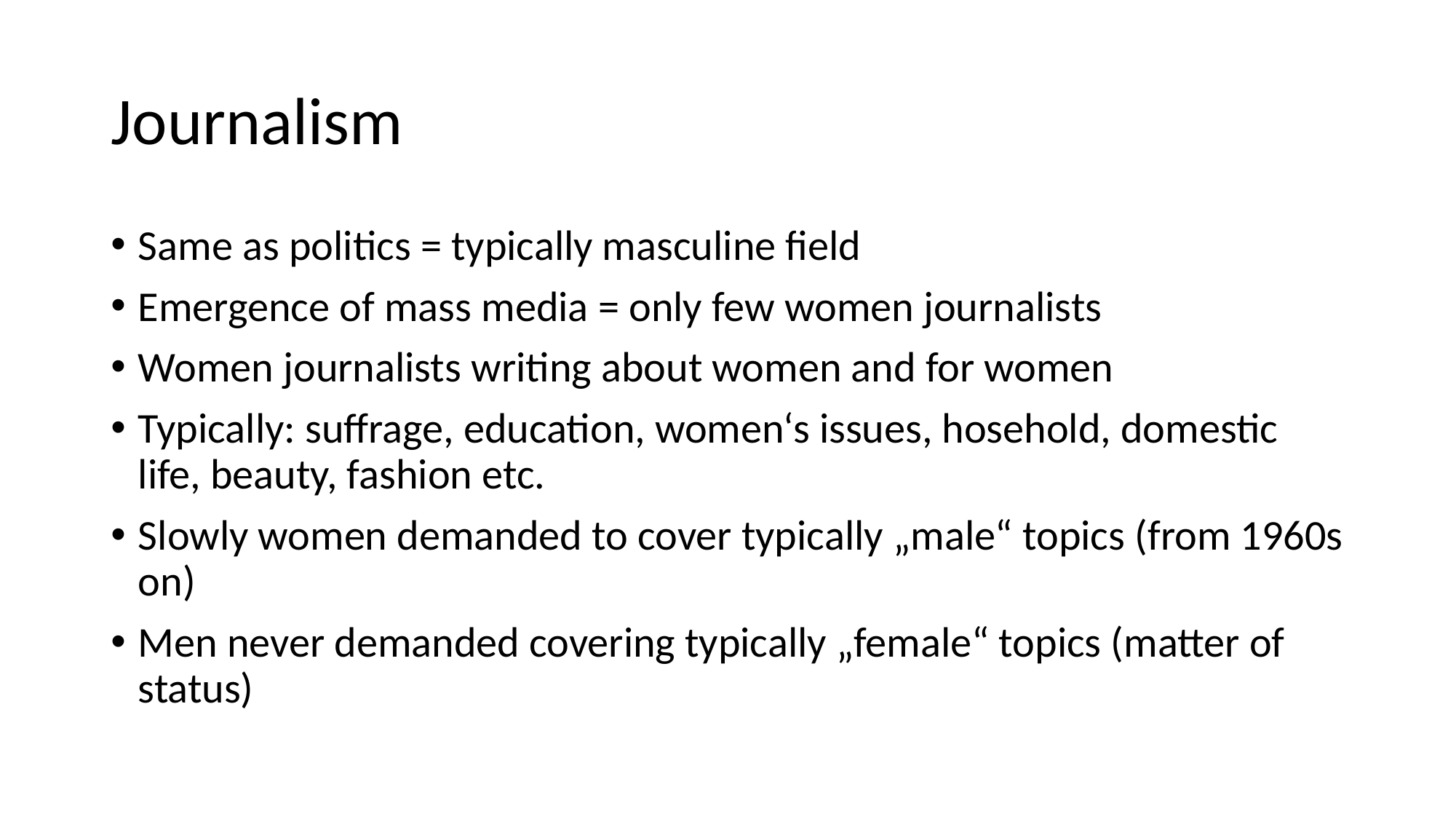

# Journalism
Same as politics = typically masculine field
Emergence of mass media = only few women journalists
Women journalists writing about women and for women
Typically: suffrage, education, women‘s issues, hosehold, domestic life, beauty, fashion etc.
Slowly women demanded to cover typically „male“ topics (from 1960s on)
Men never demanded covering typically „female“ topics (matter of status)